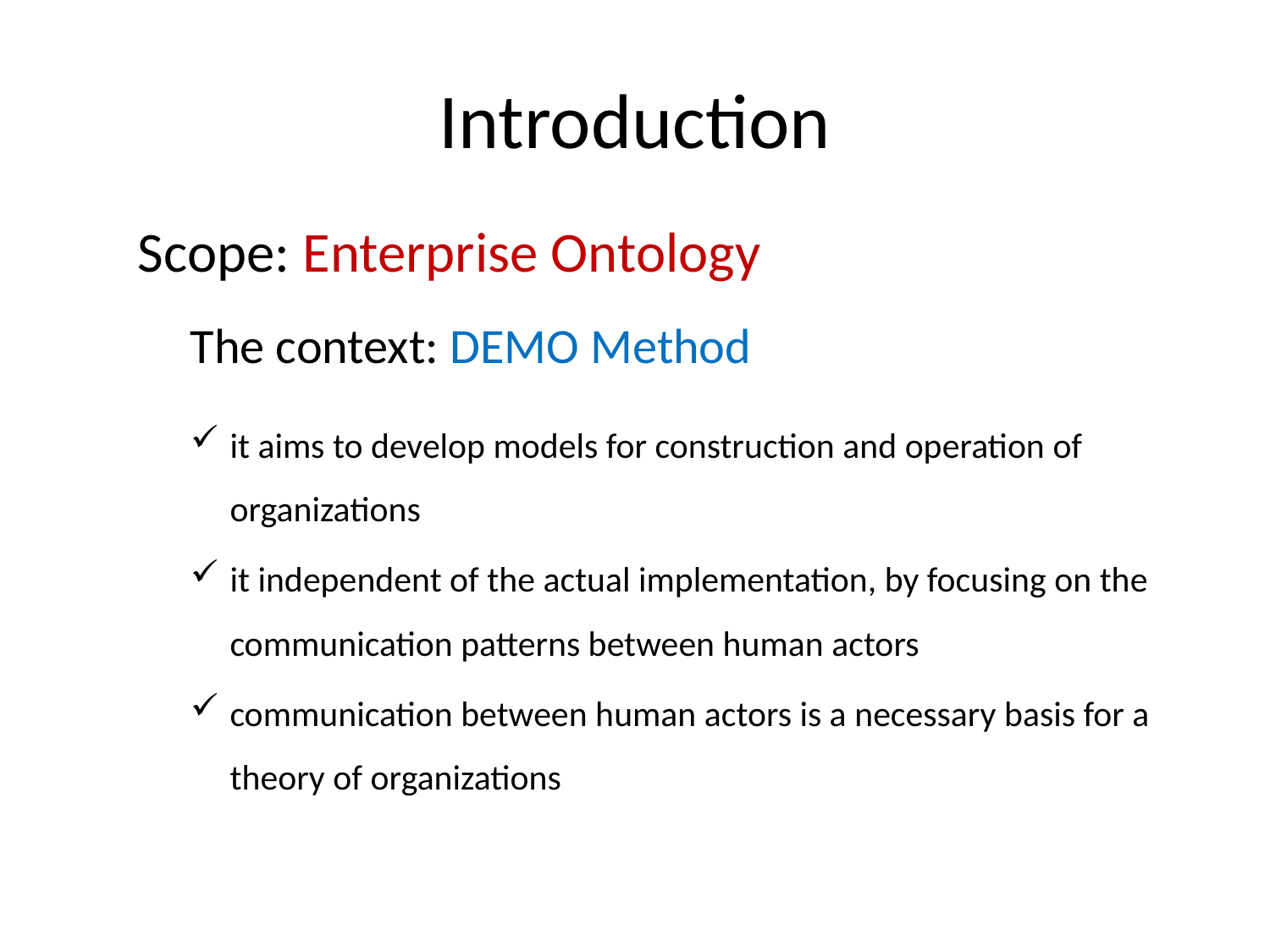

# Introduction
 Scope: Enterprise Ontology
The context: DEMO Method
it aims to develop models for construction and operation of organizations
it independent of the actual implementation, by focusing on the communication patterns between human actors
communication between human actors is a necessary basis for a theory of organizations